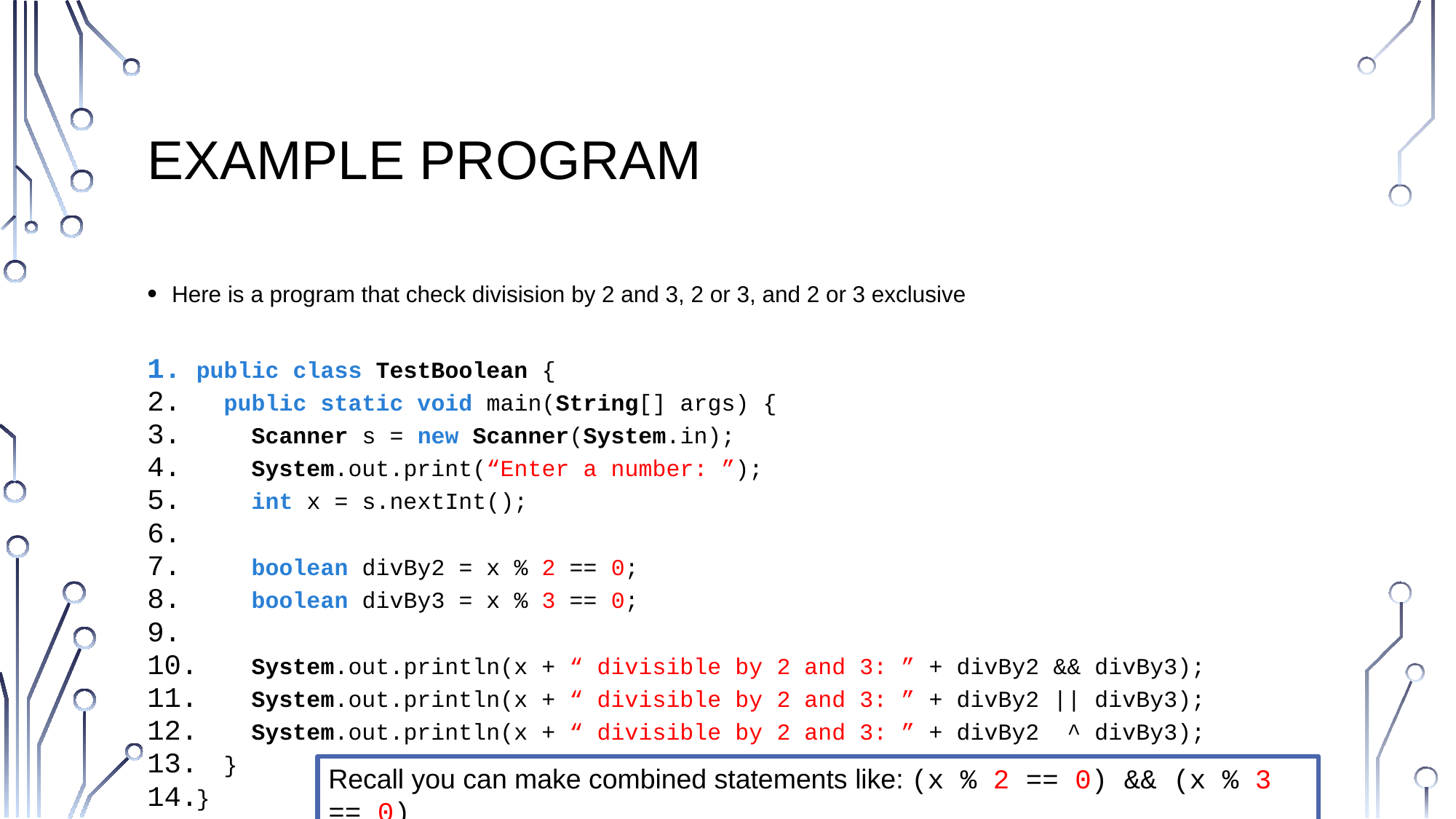

# Example program
Here is a program that check divisision by 2 and 3, 2 or 3, and 2 or 3 exclusive

public class TestBoolean {
  public static void main(String[] args) {
    Scanner s = new Scanner(System.in);
    System.out.print(“Enter a number: ”);
    int x = s.nextInt();

    boolean divBy2 = x % 2 == 0;
    boolean divBy3 = x % 3 == 0;

    System.out.println(x + “ divisible by 2 and 3: ” + divBy2 && divBy3);
    System.out.println(x + “ divisible by 2 and 3: ” + divBy2 || divBy3);
    System.out.println(x + “ divisible by 2 and 3: ” + divBy2  ^ divBy3);
  }
}
Recall you can make combined statements like: (x % 2 == 0) && (x % 3 == 0)